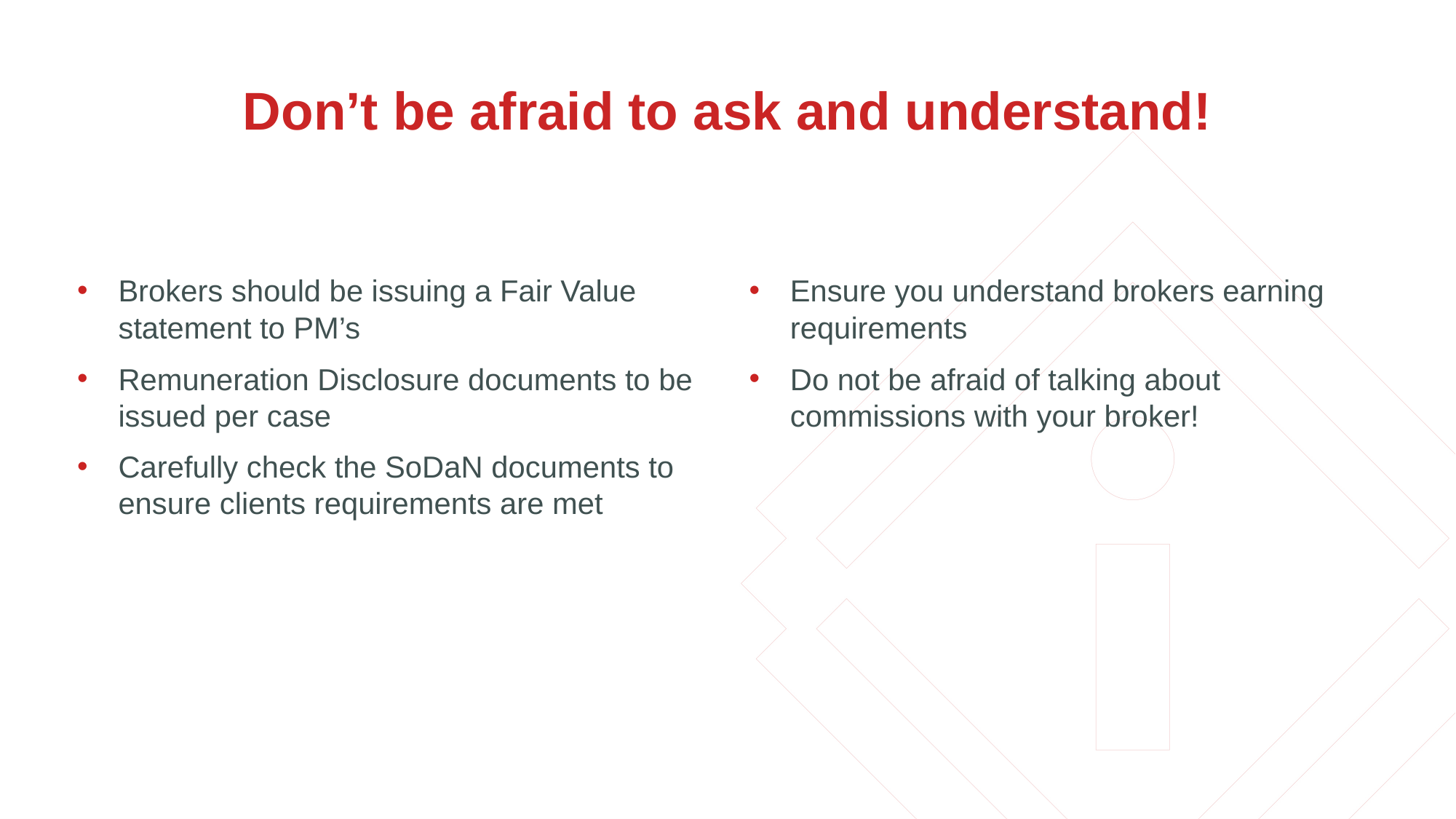

Don’t be afraid to ask and understand!
Brokers should be issuing a Fair Value statement to PM’s
Remuneration Disclosure documents to be issued per case
Carefully check the SoDaN documents to ensure clients requirements are met
Ensure you understand brokers earning requirements
Do not be afraid of talking about commissions with your broker!